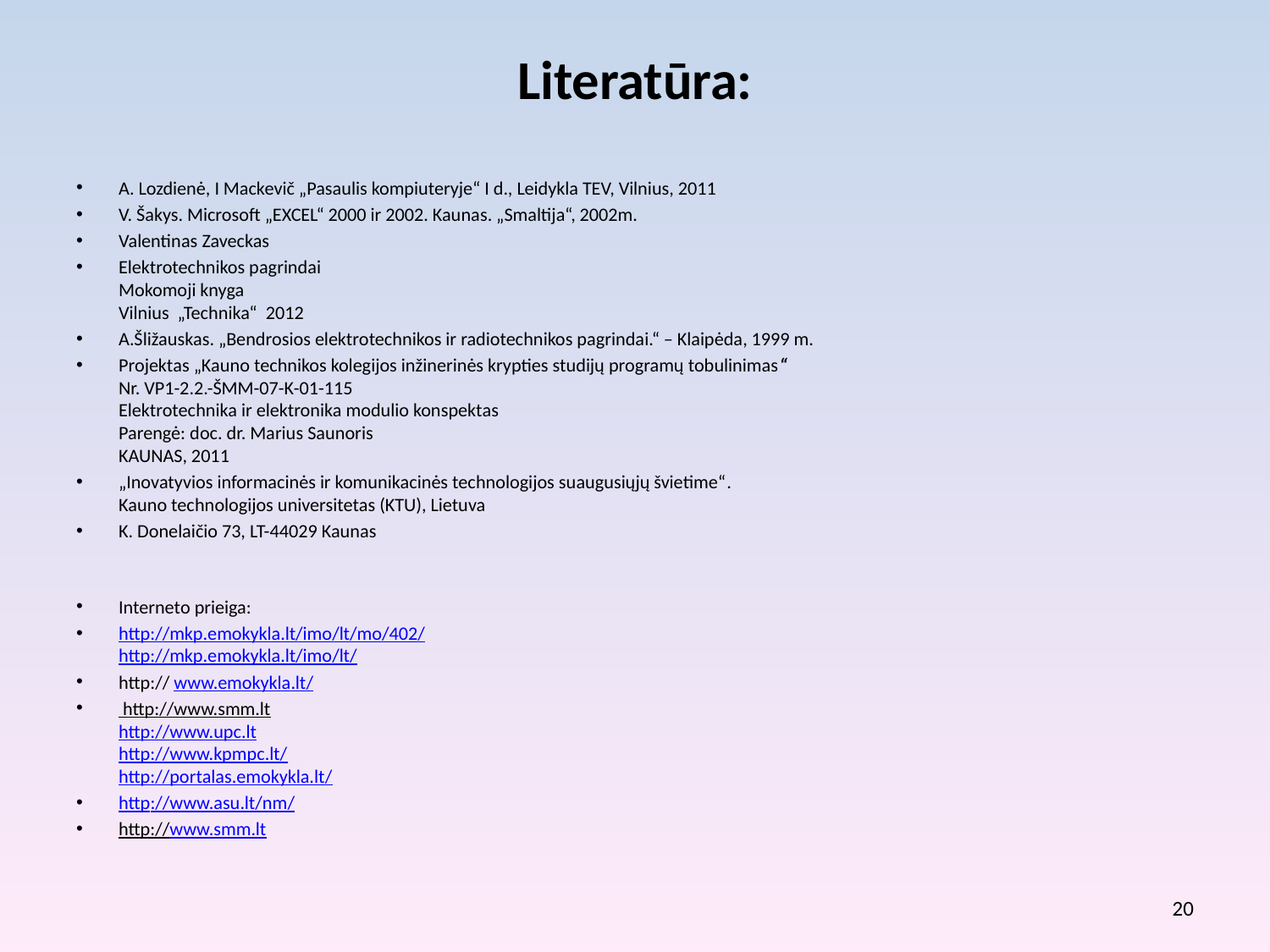

# Literatūra:

A. Lozdienė, I Mackevič „Pasaulis kompiuteryje“ I d., Leidykla TEV, Vilnius, 2011
V. Šakys. Microsoft „EXCEL“ 2000 ir 2002. Kaunas. „Smaltija“, 2002m.
Valentinas Zaveckas
Elektrotechnikos pagrindai
Mokomoji knyga
Vilnius  „Technika“  2012
A.Šližauskas. „Bendrosios elektrotechnikos ir radiotechnikos pagrindai.“ – Klaipėda, 1999 m.
Projektas „Kauno technikos kolegijos inžinerinės krypties studijų programų tobulinimas“
Nr. VP1-2.2.-ŠMM-07-K-01-115
Elektrotechnika ir elektronika modulio konspektas
Parengė: doc. dr. Marius Saunoris
KAUNAS, 2011
„Inovatyvios informacinės ir komunikacinės technologijos suaugusiųjų švietime“.
Kauno technologijos universitetas (KTU), Lietuva
K. Donelaičio 73, LT-44029 Kaunas

Interneto prieiga:
http://mkp.emokykla.lt/imo/lt/mo/402/
http://mkp.emokykla.lt/imo/lt/
http:// www.emokykla.lt/
‎ http://www.smm.lt
http://www.upc.lt
http://www.kpmpc.lt/
http://portalas.emokykla.lt/
http://www.asu.lt/nm/
http://www.smm.lt

20